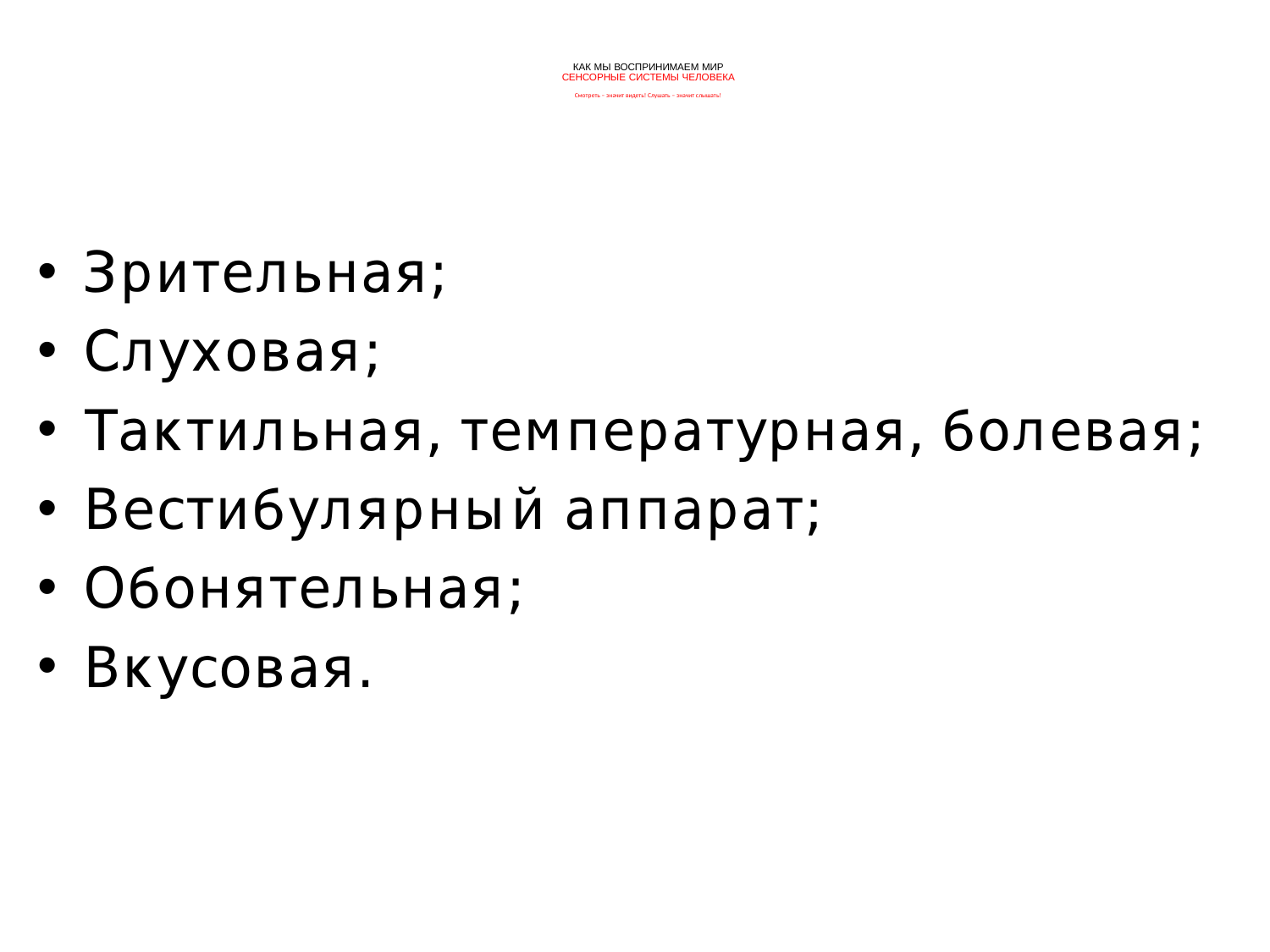

# КАК МЫ ВОСПРИНИМАЕМ МИР СЕНСОРНЫЕ СИСТЕМЫ ЧЕЛОВЕКА Смотреть – значит видеть! Слушать – значит слышать!

Зрительная;
Слуховая;
Тактильная, температурная, болевая;
Вестибулярный аппарат;
Обонятельная;
Вкусовая.